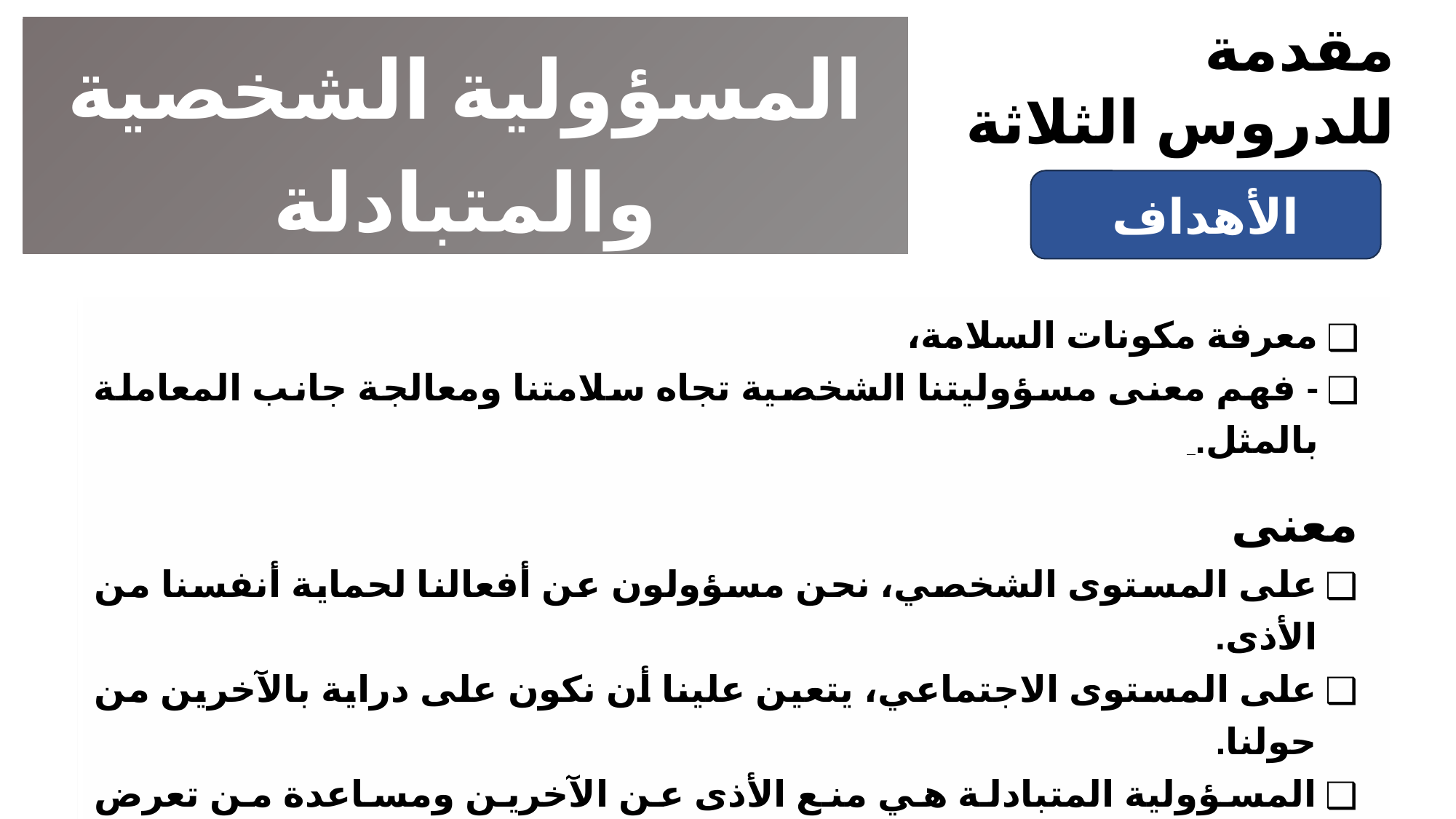

مقدمة للدروس الثلاثة
المسؤولية الشخصية والمتبادلة
الأهداف
معرفة مكونات السلامة،
- فهم معنى مسؤوليتنا الشخصية تجاه سلامتنا ومعالجة جانب المعاملة بالمثل.

معنى
على المستوى الشخصي، نحن مسؤولون عن أفعالنا لحماية أنفسنا من الأذى.
على المستوى الاجتماعي، يتعين علينا أن نكون على دراية بالآخرين من حولنا.
المسؤولية المتبادلة هي منع الأذى عن الآخرين ومساعدة من تعرض للأذى.